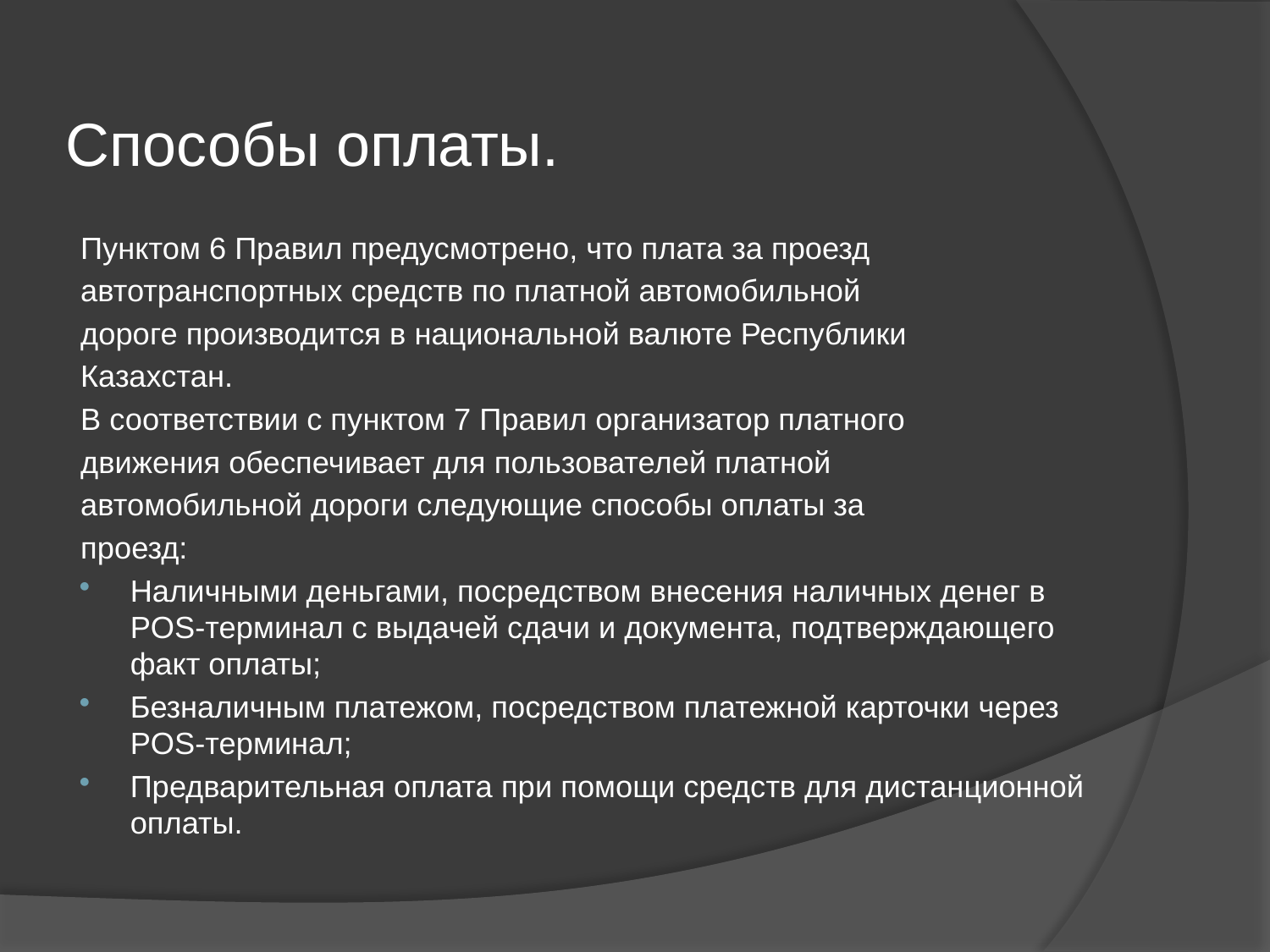

# Способы оплаты.
Пунктом 6 Правил предусмотрено, что плата за проезд
автотранспортных средств по платной автомобильной
дороге производится в национальной валюте Республики
Казахстан.
В соответствии с пунктом 7 Правил организатор платного
движения обеспечивает для пользователей платной
автомобильной дороги следующие способы оплаты за
проезд:
Наличными деньгами, посредством внесения наличных денег в POS-терминал с выдачей сдачи и документа, подтверждающего факт оплаты;
Безналичным платежом, посредством платежной карточки через POS-терминал;
Предварительная оплата при помощи средств для дистанционной оплаты.